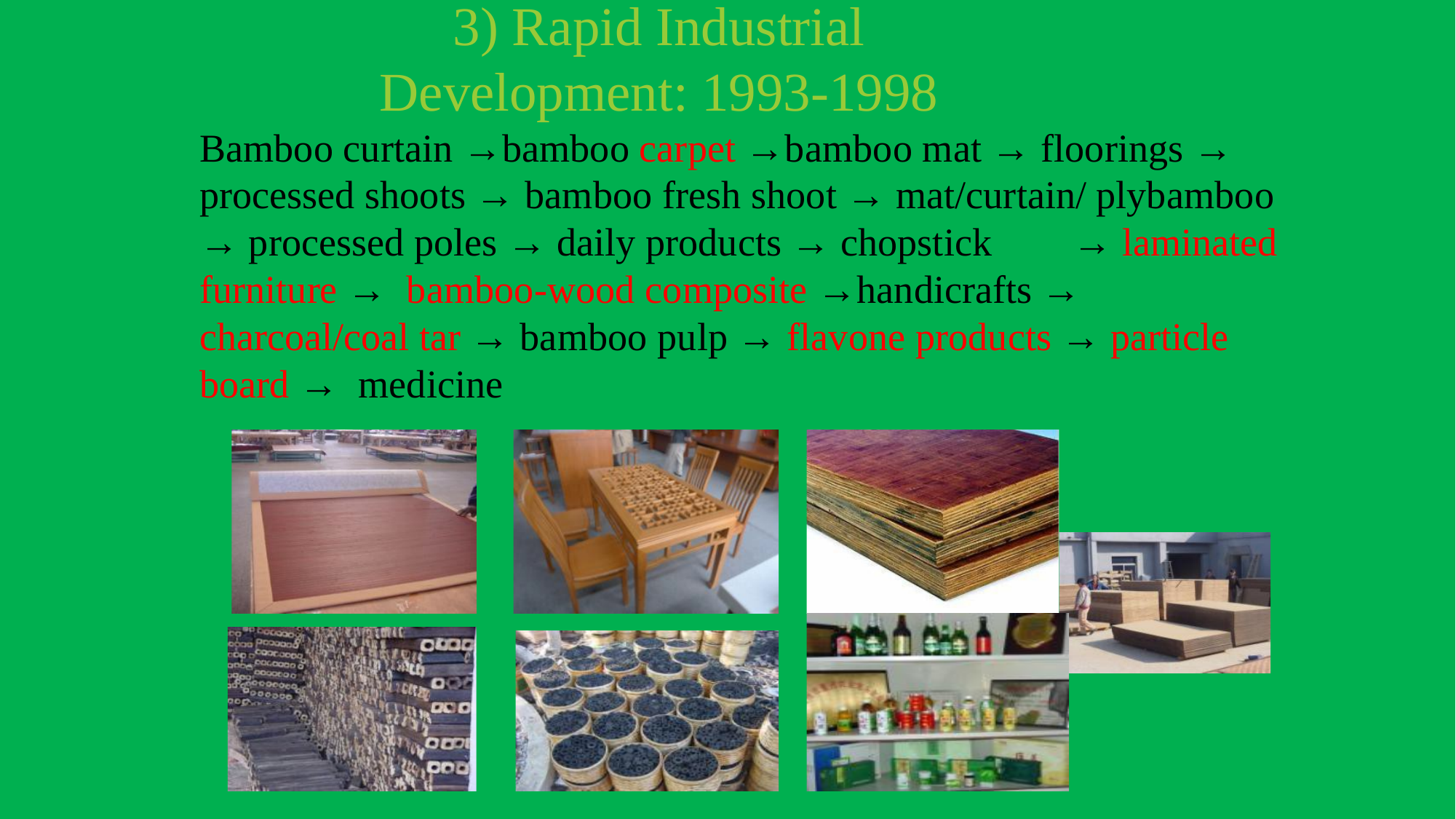

# 3) Rapid Industrial Development: 1993-1998
Bamboo curtain →bamboo carpet →bamboo mat → floorings → processed shoots → bamboo fresh shoot → mat/curtain/ plybamboo → processed poles → daily products → chopstick	→ laminated furniture →  bamboo-wood composite →handicrafts → charcoal/coal tar → bamboo pulp → flavone products → particle board →  medicine